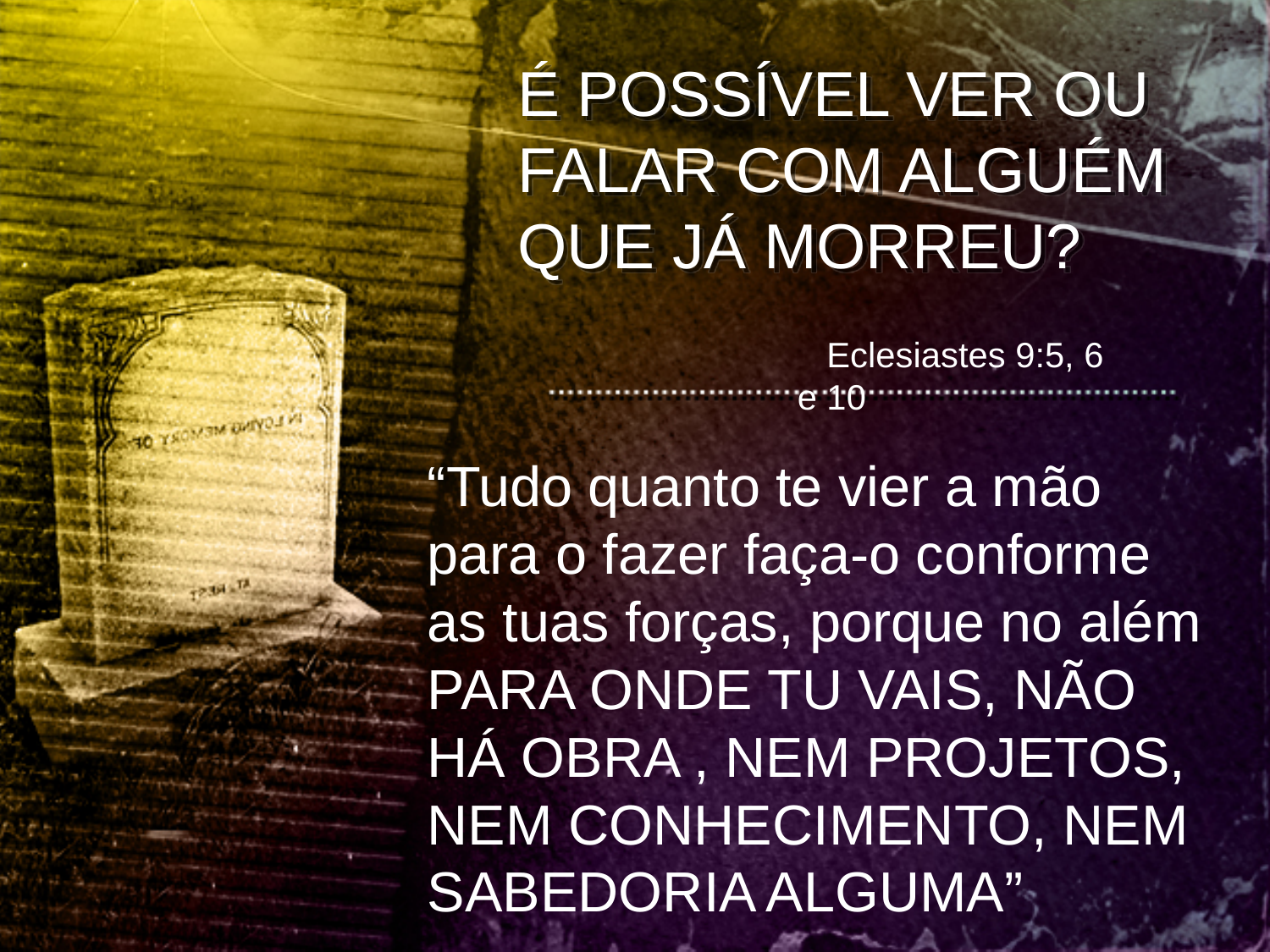

É POSSÍVEL VER OU FALAR COM ALGUÉM QUE JÁ MORREU?
   Eclesiastes 9:5, 6 e 10

“Tudo quanto te vier a mão para o fazer faça-o conforme as tuas forças, porque no além PARA ONDE TU VAIS, NÃO HÁ OBRA , NEM PROJETOS, NEM CONHECIMENTO, NEM SABEDORIA ALGUMA”